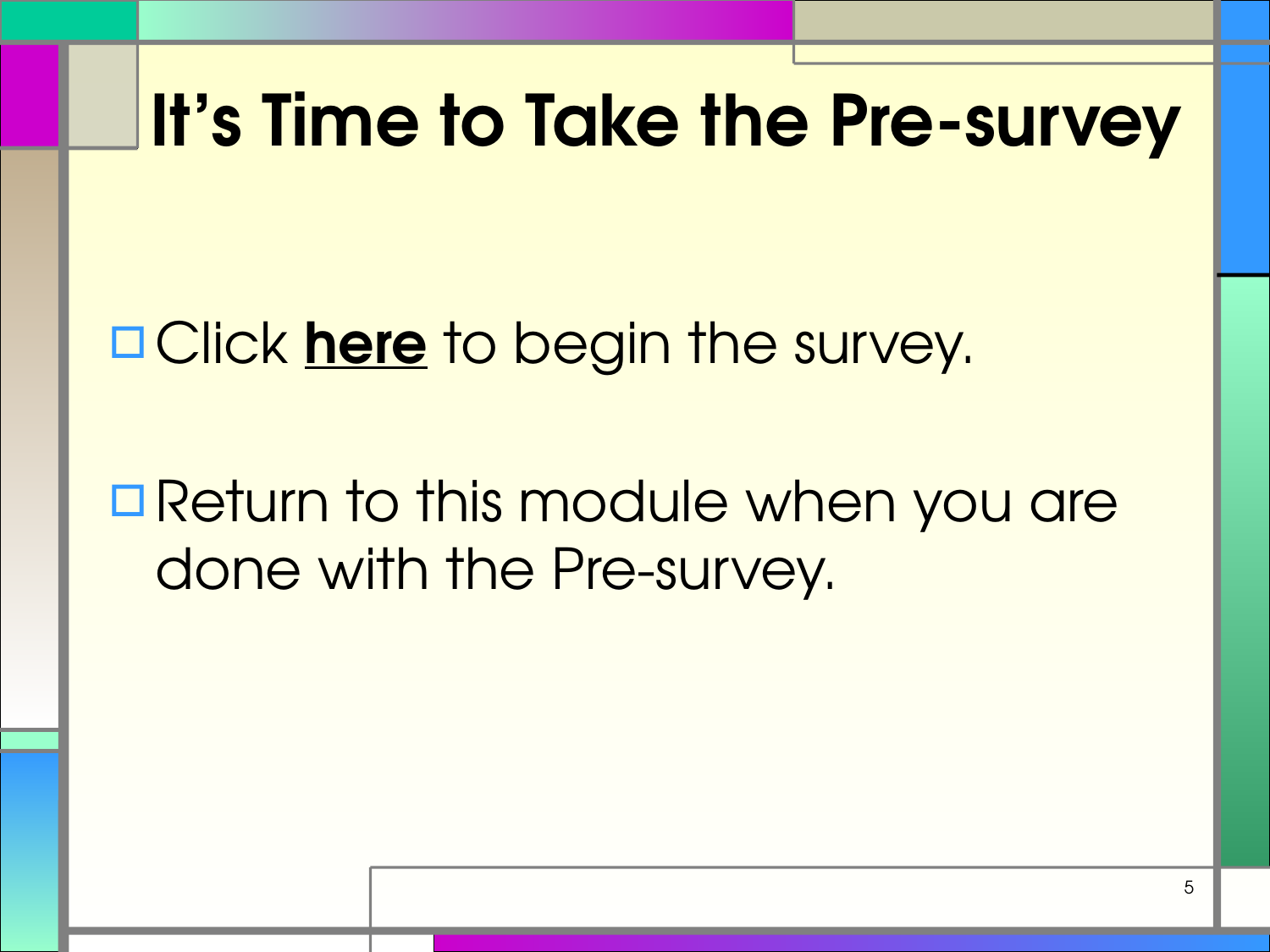

# It’s Time to Take the Pre-survey

Click here to begin the survey.

Return to this module when you are done with the Pre-survey.
5